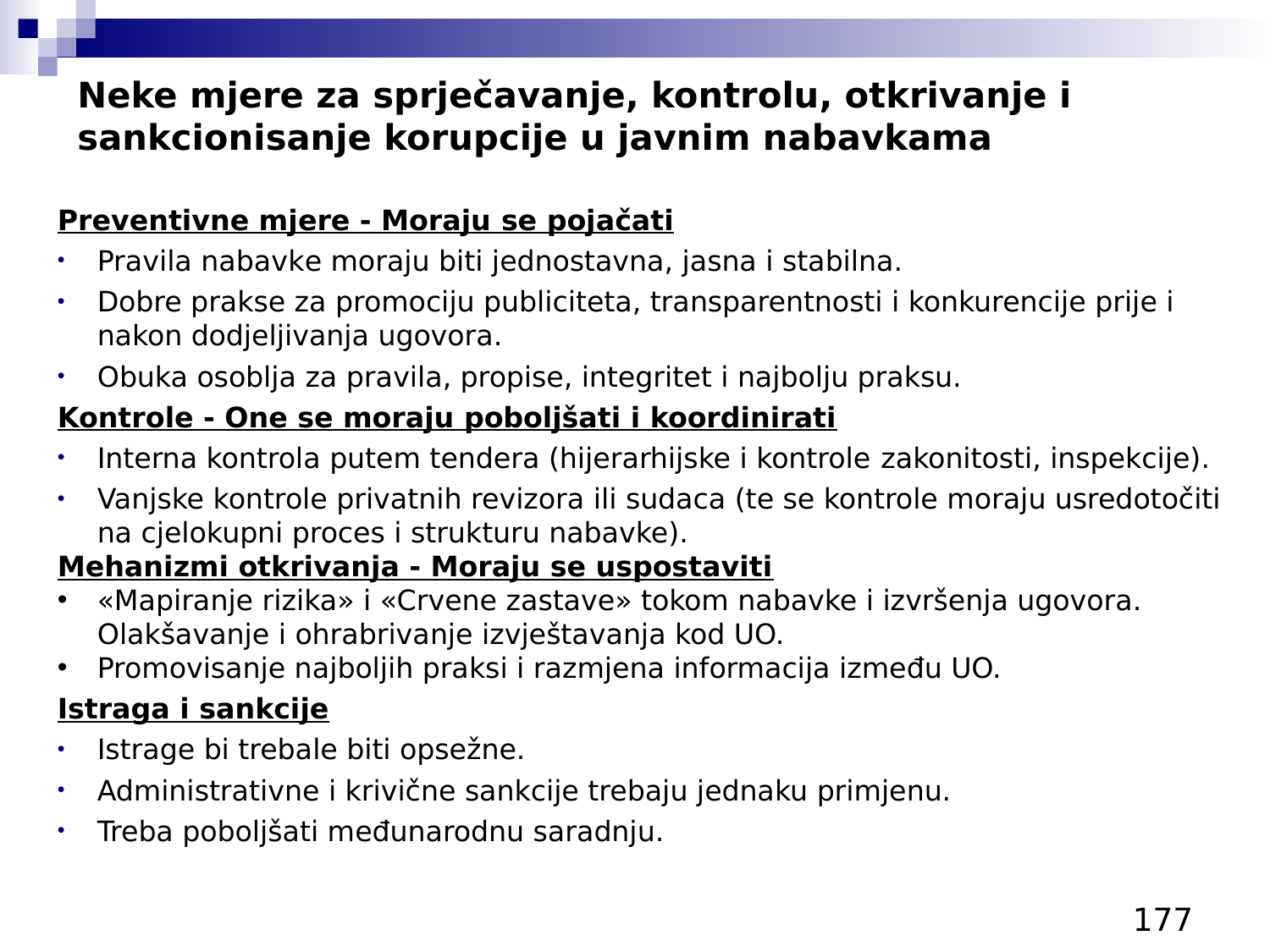

Neke mjere za sprječavanje, kontrolu, otkrivanje i sankcionisanje korupcije u javnim nabavkama
Preventivne mjere - Moraju se pojačati
Pravila nabavke moraju biti jednostavna, jasna i stabilna.
Dobre prakse za promociju publiciteta, transparentnosti i konkurencije prije i nakon dodjeljivanja ugovora.
Obuka osoblja za pravila, propise, integritet i najbolju praksu.
Kontrole - One se moraju poboljšati i koordinirati
Interna kontrola putem tendera (hijerarhijske i kontrole zakonitosti, inspekcije).
Vanjske kontrole privatnih revizora ili sudaca (te se kontrole moraju usredotočiti na cjelokupni proces i strukturu nabavke).
Mehanizmi otkrivanja - Moraju se uspostaviti
«Mapiranje rizika» i «Crvene zastave» tokom nabavke i izvršenja ugovora.
Olakšavanje i ohrabrivanje izvještavanja kod UO.
Promovisanje najboljih praksi i razmjena informacija između UO.
Istraga i sankcije
Istrage bi trebale biti opsežne.
Administrativne i krivične sankcije trebaju jednaku primjenu.
Treba poboljšati međunarodnu saradnju.